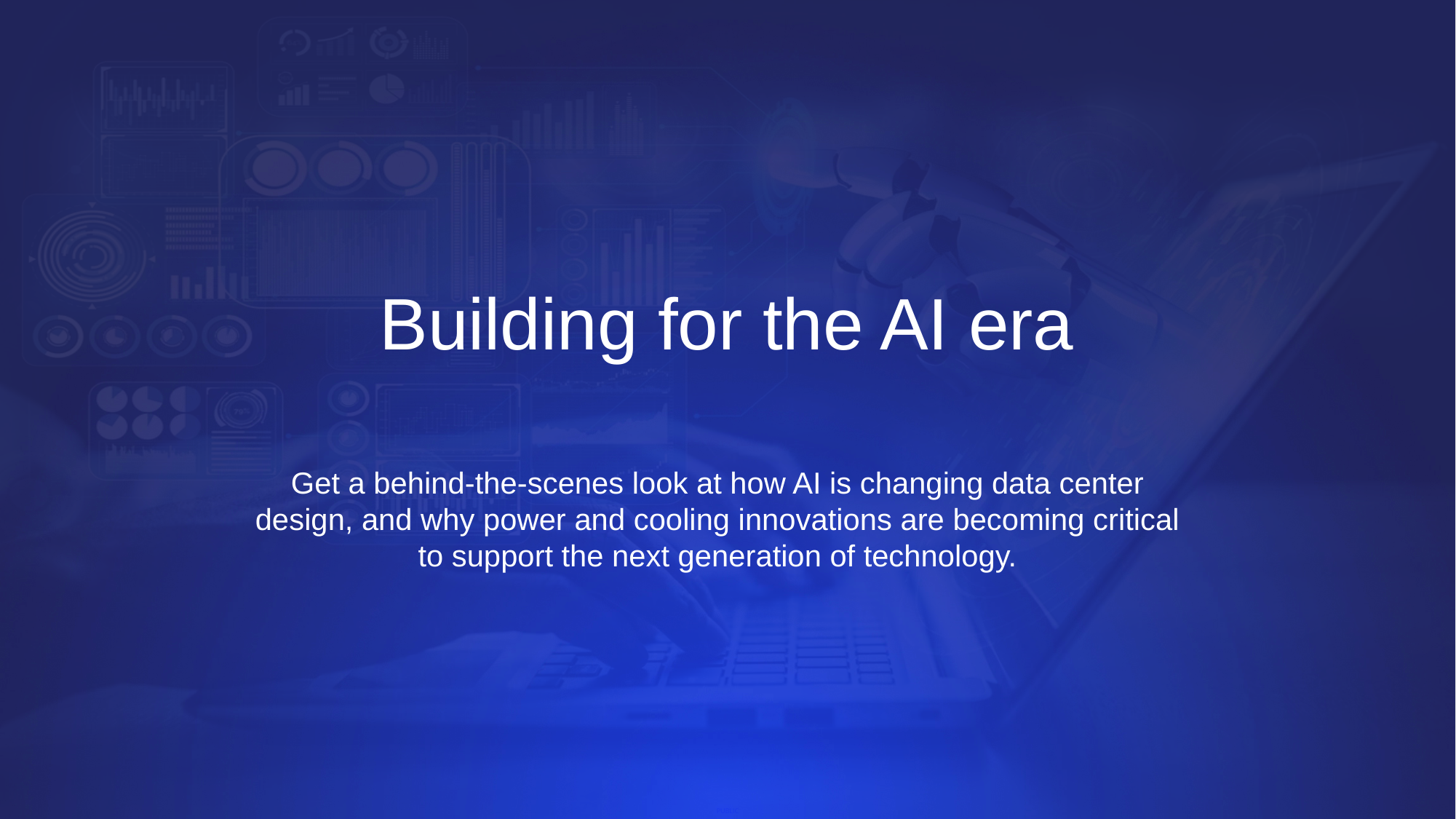

SAM
# Building for the AI era
Get a behind-the-scenes look at how AI is changing data center design, and why power and cooling innovations are becoming critical to support the next generation of technology.